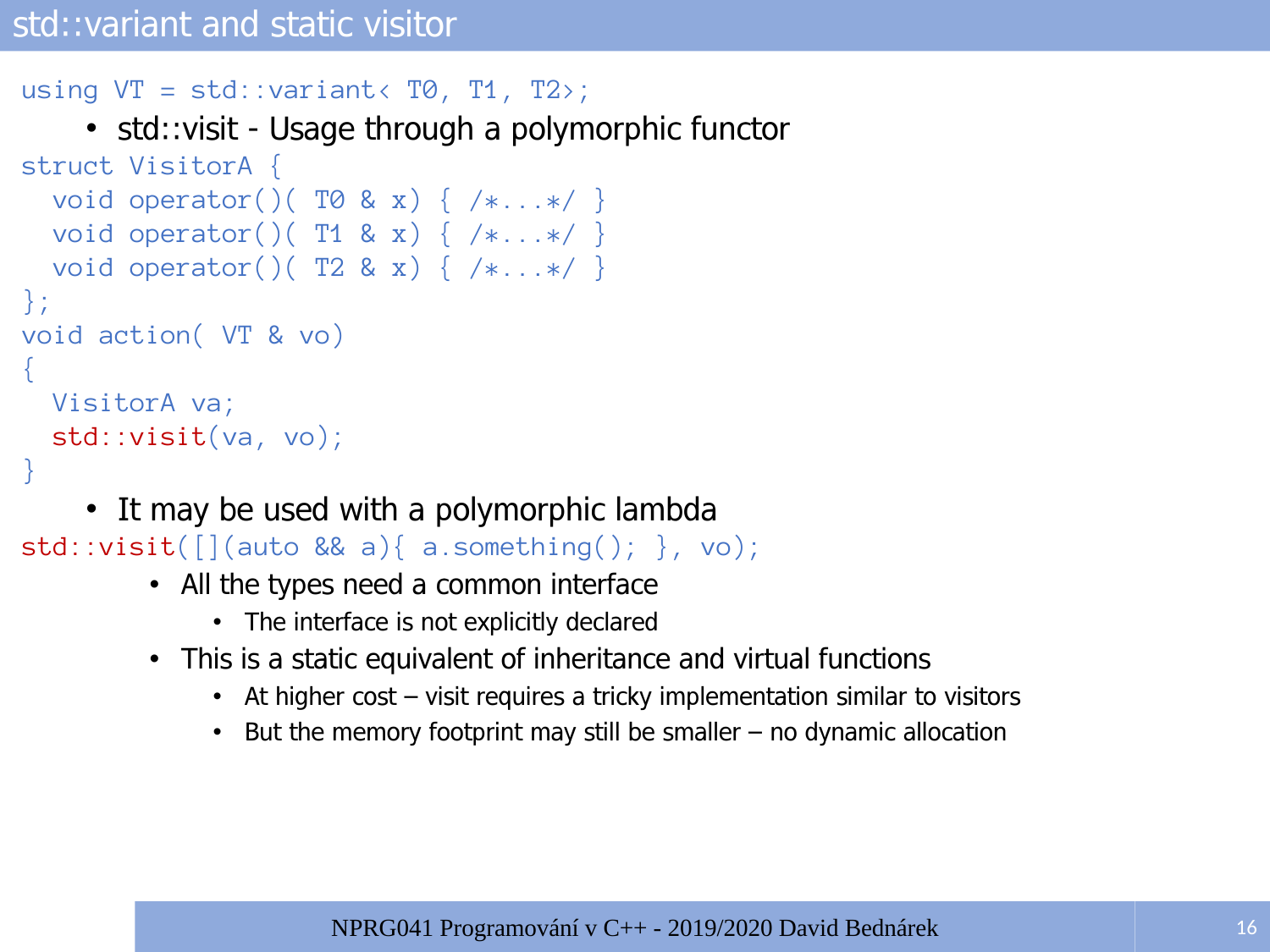

# std::variant and static visitor
using VT = std::variant< T0, T1, T2>;
std::visit - Usage through a polymorphic functor
struct VisitorA {
  void operator()( T0 & x) { /*...*/ }
  void operator()( T1 & x) { /*...*/ }
  void operator()( T2 & x) { /*...*/ }
};
void action( VT & vo)
{
  VisitorA va;
  std::visit(va, vo);
}
It may be used with a polymorphic lambda
std::visit([](auto && a){ a.something(); }, vo);
All the types need a common interface
The interface is not explicitly declared
This is a static equivalent of inheritance and virtual functions
At higher cost – visit requires a tricky implementation similar to visitors
But the memory footprint may still be smaller – no dynamic allocation
16
NPRG041 Programování v C++ - 2019/2020 David Bednárek